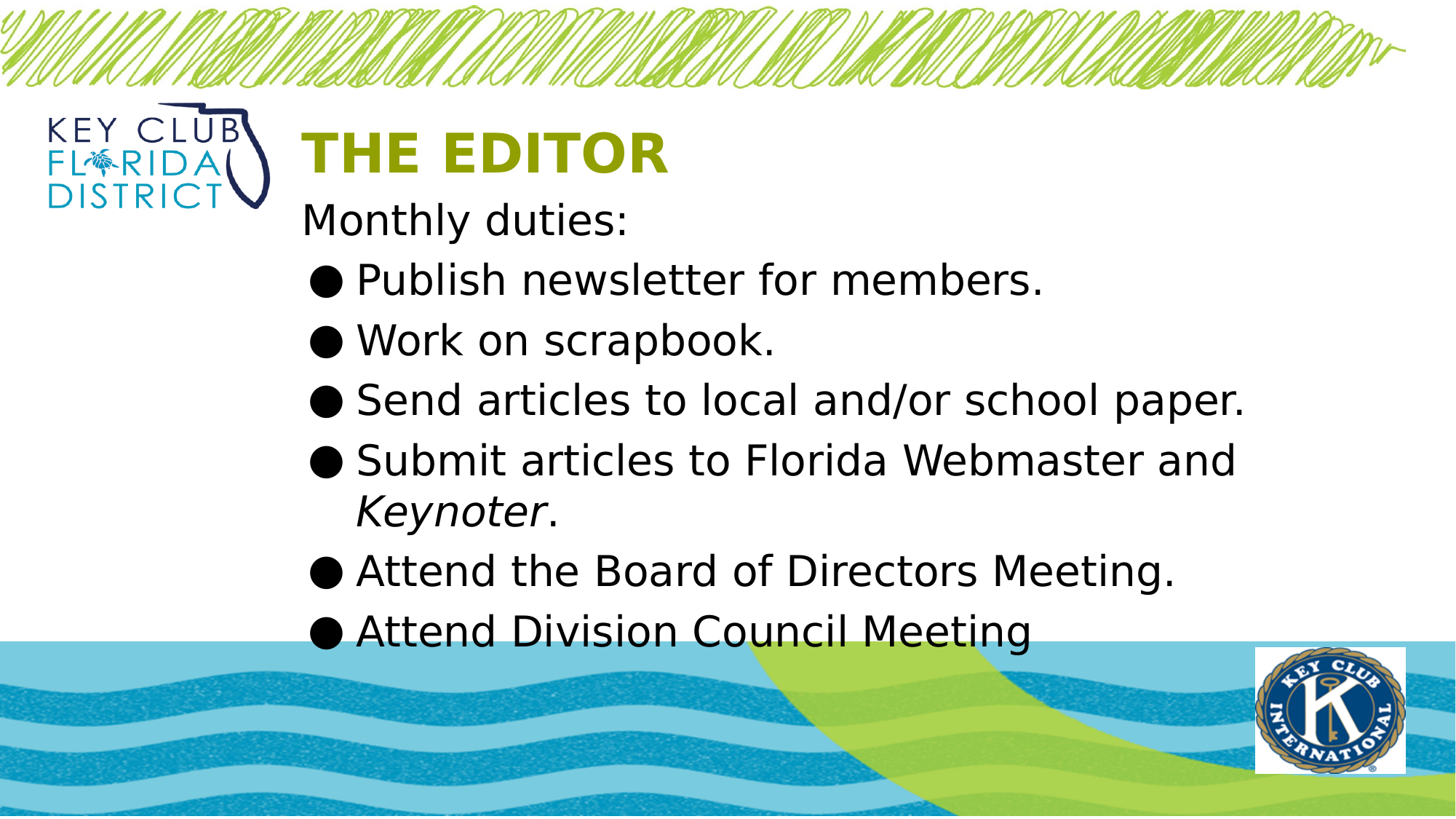

# THE EDITOR
Monthly duties:
Publish newsletter for members.
Work on scrapbook.
Send articles to local and/or school paper.
Submit articles to Florida Webmaster and Keynoter.
Attend the Board of Directors Meeting.
Attend Division Council Meeting